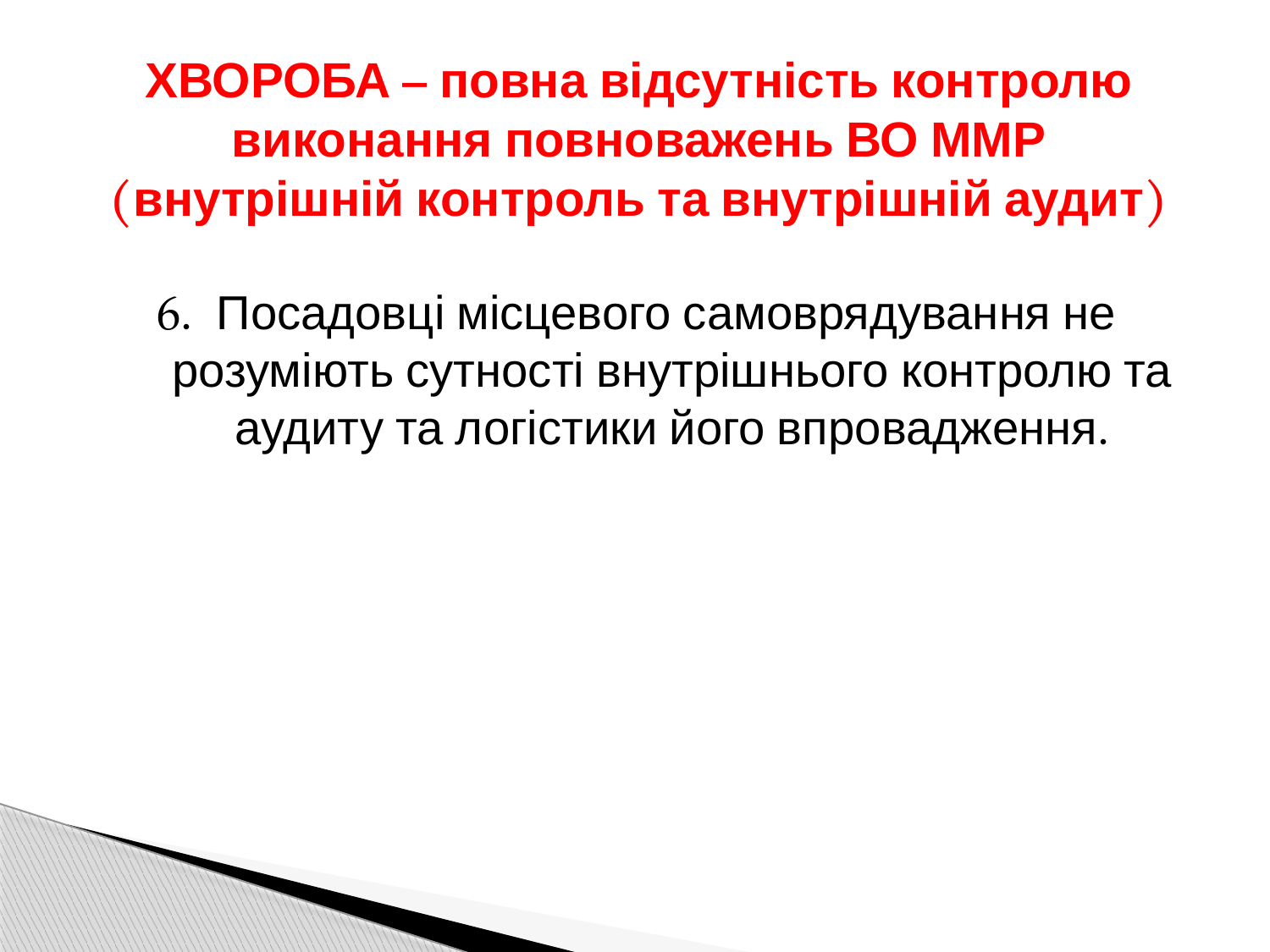

# ХВОРОБА – повна відсутність контролю виконання повноважень ВО ММР (внутрішній контроль та внутрішній аудит)
6.  Посадовці місцевого самоврядування не розуміють сутності внутрішнього контролю та аудиту та логістики його впровадження.